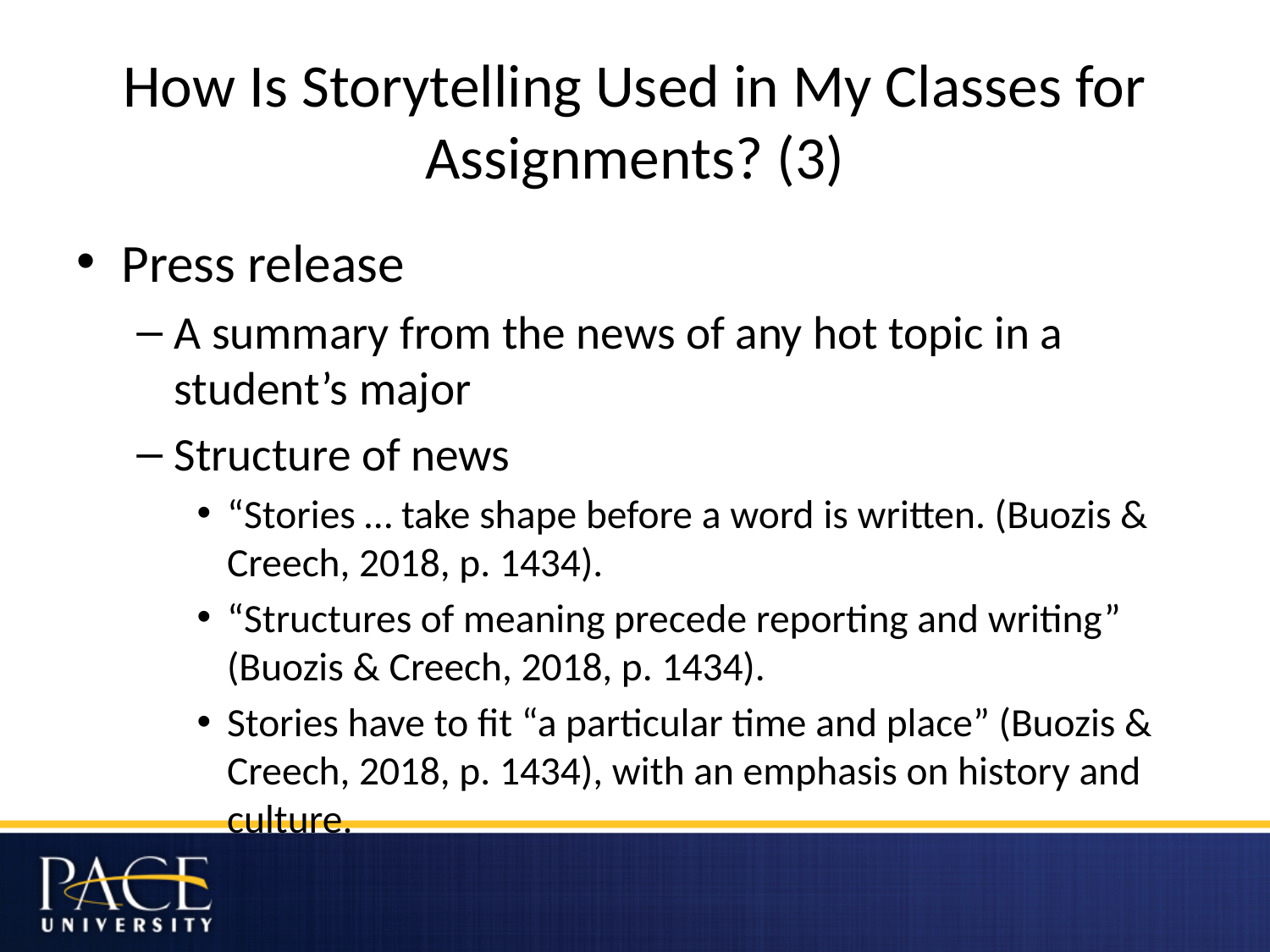

# How Is Storytelling Used in My Classes for Assignments? (3)
Press release
A summary from the news of any hot topic in a student’s major
Structure of news
“Stories … take shape before a word is written. (Buozis & Creech, 2018, p. 1434).
“Structures of meaning precede reporting and writing” (Buozis & Creech, 2018, p. 1434).
Stories have to fit “a particular time and place” (Buozis & Creech, 2018, p. 1434), with an emphasis on history and culture.